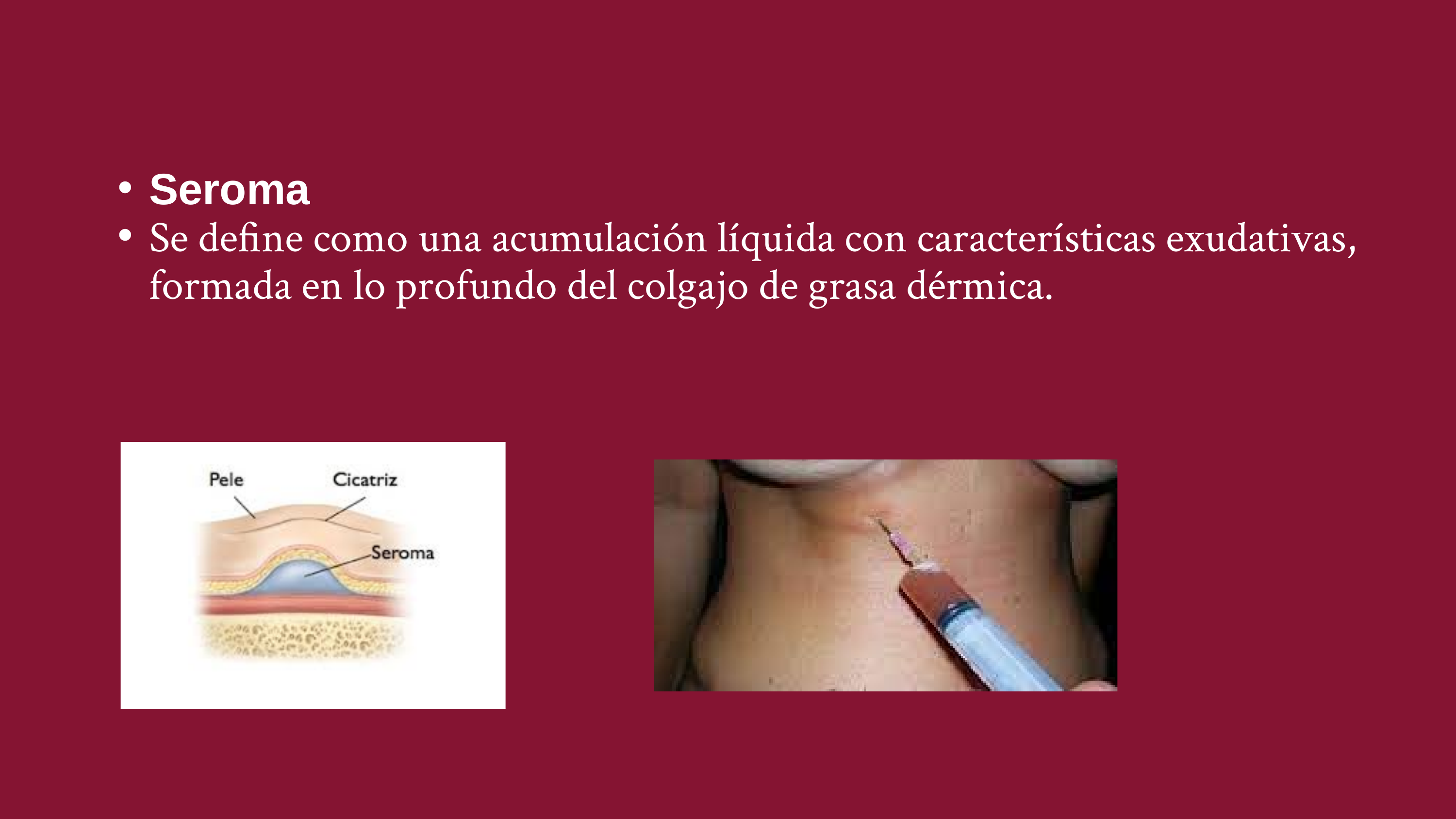

Seroma
Se define como una acumulación líquida con características exudativas, formada en lo profundo del colgajo de grasa dérmica.